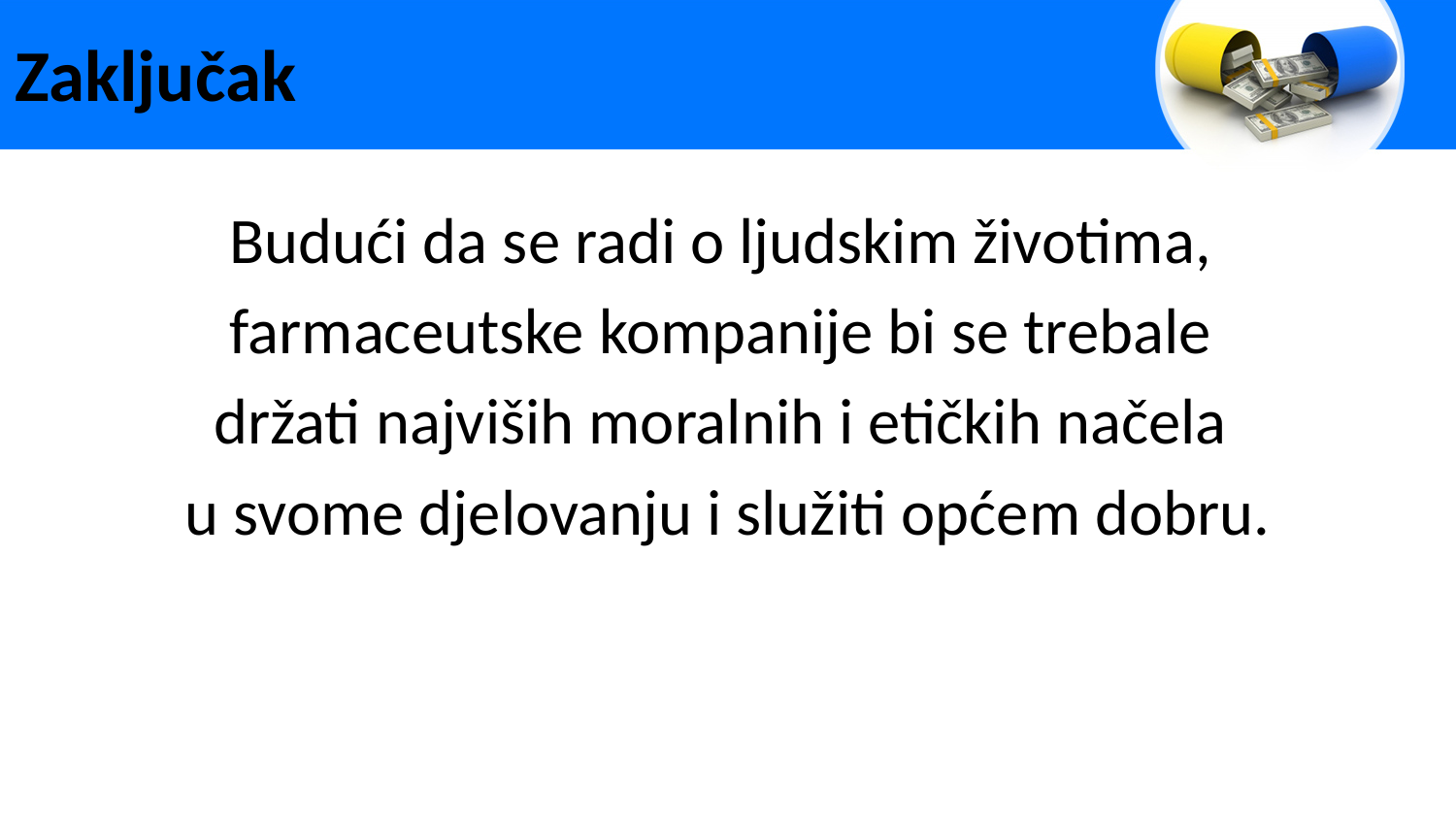

# Zaključak
Budući da se radi o ljudskim životima,
farmaceutske kompanije bi se trebale
držati najviših moralnih i etičkih načela
u svome djelovanju i služiti općem dobru.